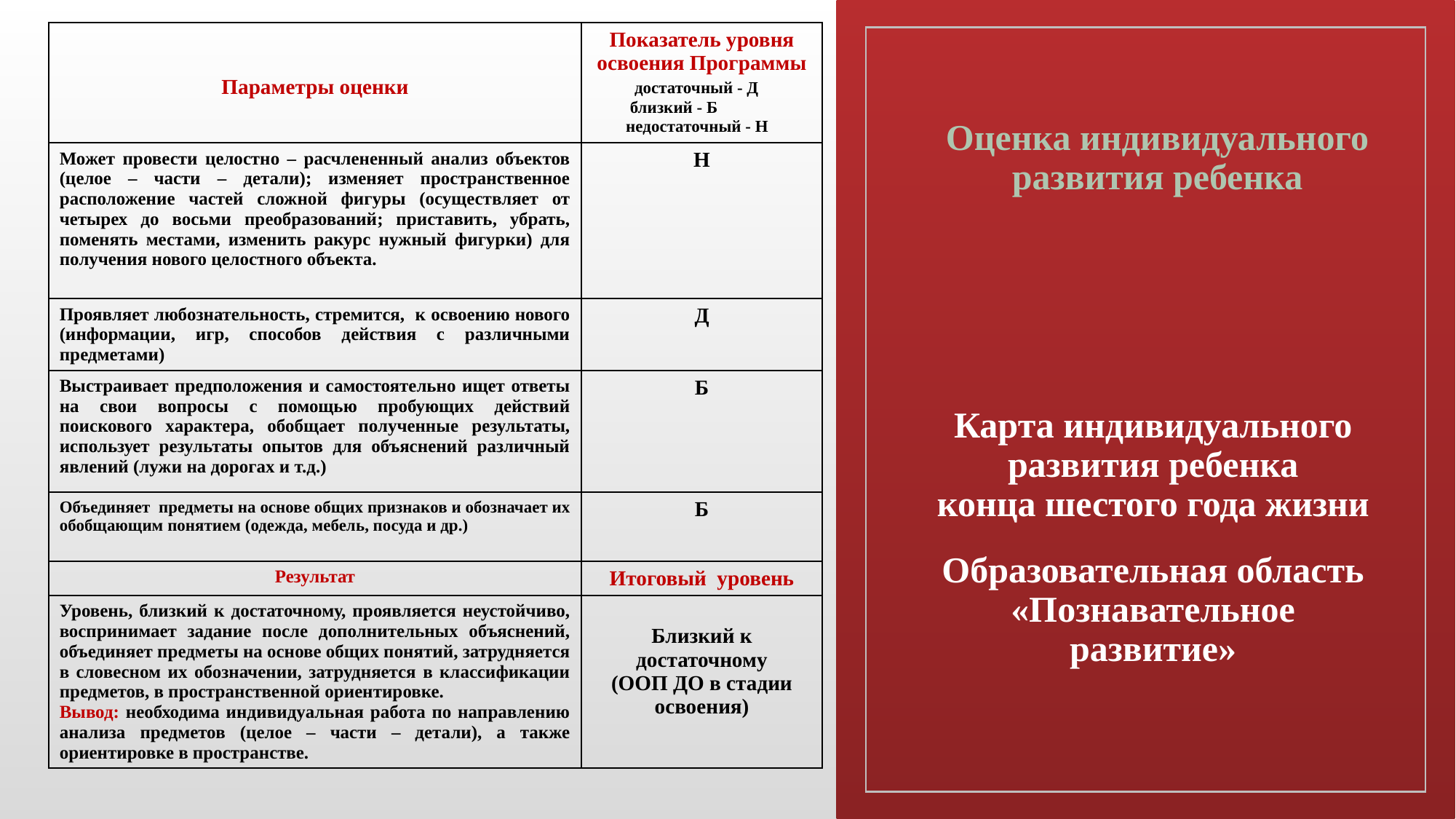

| Параметры оценки | Показатель уровня освоения Программы достаточный - Д близкий - Б недостаточный - Н |
| --- | --- |
| Может провести целостно – расчлененный анализ объектов (целое – части – детали); изменяет пространственное расположение частей сложной фигуры (осуществляет от четырех до восьми преобразований; приставить, убрать, поменять местами, изменить ракурс нужный фигурки) для получения нового целостного объекта. | Н |
| Проявляет любознательность, стремится, к освоению нового (информации, игр, способов действия с различными предметами) | Д |
| Выстраивает предположения и самостоятельно ищет ответы на свои вопросы с помощью пробующих действий поискового характера, обобщает полученные результаты, использует результаты опытов для объяснений различный явлений (лужи на дорогах и т.д.) | Б |
| Объединяет предметы на основе общих признаков и обозначает их обобщающим понятием (одежда, мебель, посуда и др.) | Б |
| Результат | Итоговый уровень |
| Уровень, близкий к достаточному, проявляется неустойчиво, воспринимает задание после дополнительных объяснений, объединяет предметы на основе общих понятий, затрудняется в словесном их обозначении, затрудняется в классификации предметов, в пространственной ориентировке. Вывод: необходима индивидуальная работа по направлению анализа предметов (целое – части – детали), а также ориентировке в пространстве. | Близкий к достаточному (ООП ДО в стадии освоения) |
# Оценка индивидуального развития ребенка
Карта индивидуального развития ребенка
конца шестого года жизни
Образовательная область «Познавательное развитие»